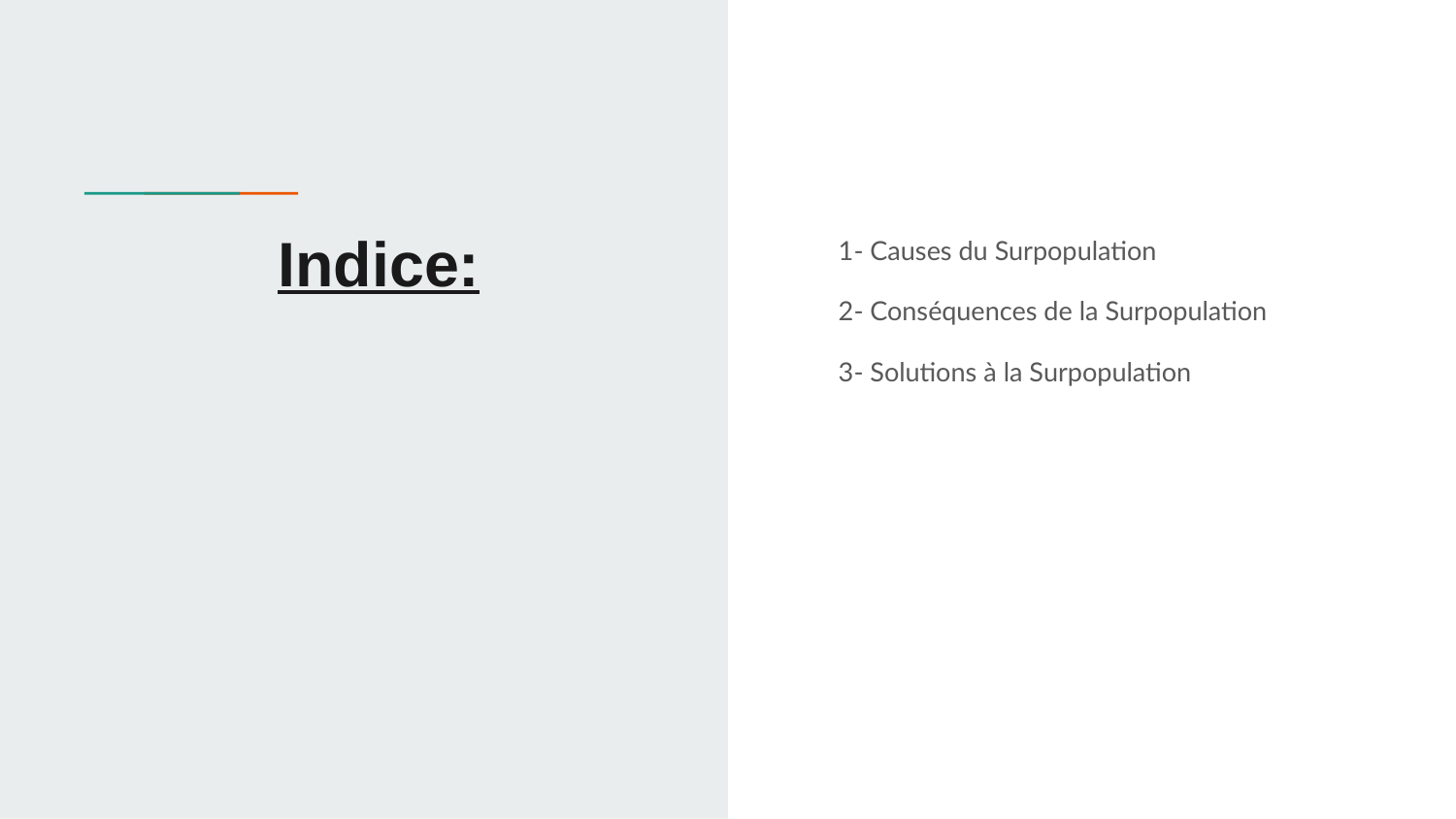

# Indice:
1- Causes du Surpopulation
2- Conséquences de la Surpopulation
3- Solutions à la Surpopulation